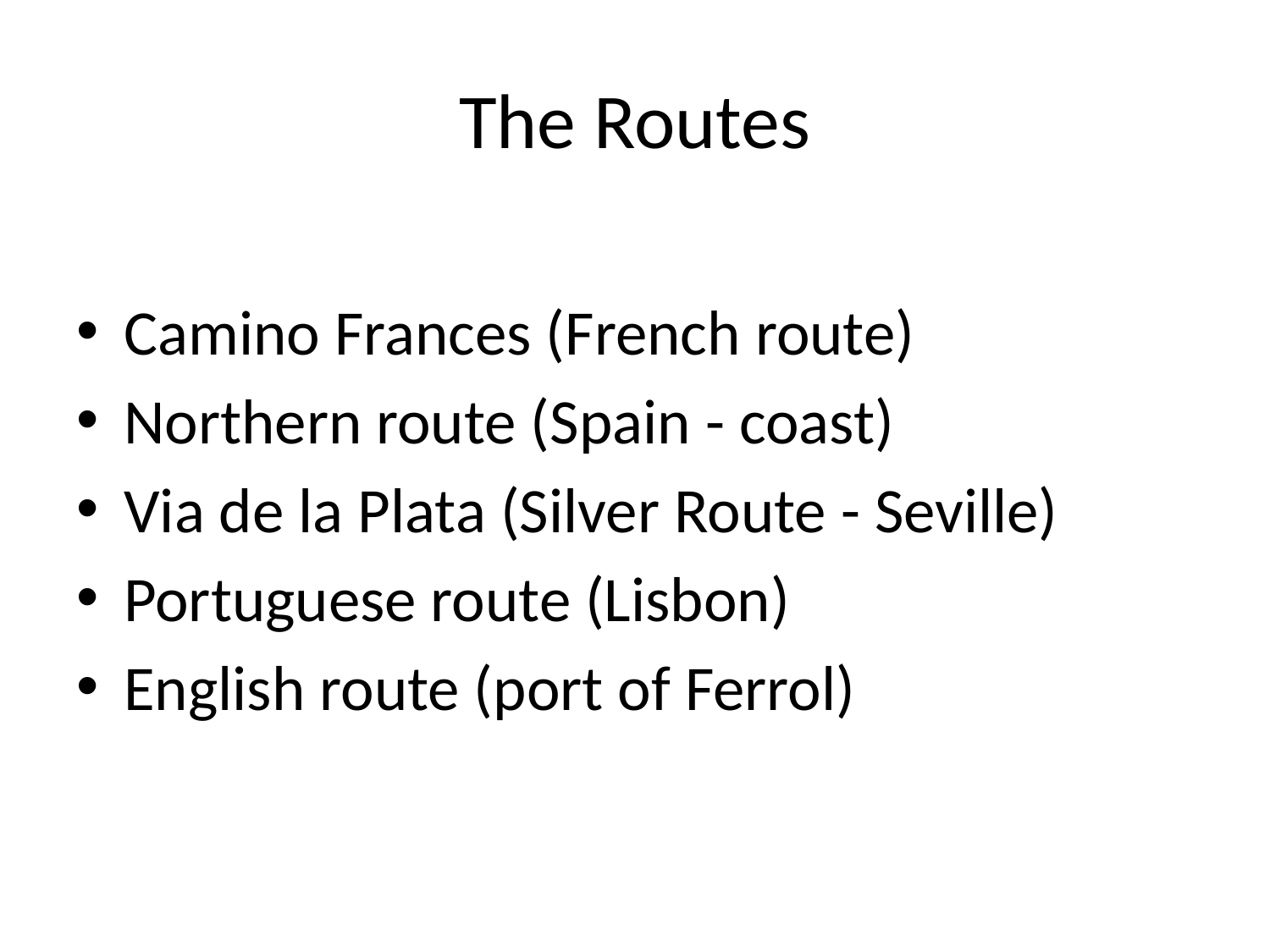

# The Routes

Camino Frances (French route)
Northern route (Spain - coast)
Via de la Plata (Silver Route - Seville)
Portuguese route (Lisbon)
English route (port of Ferrol)